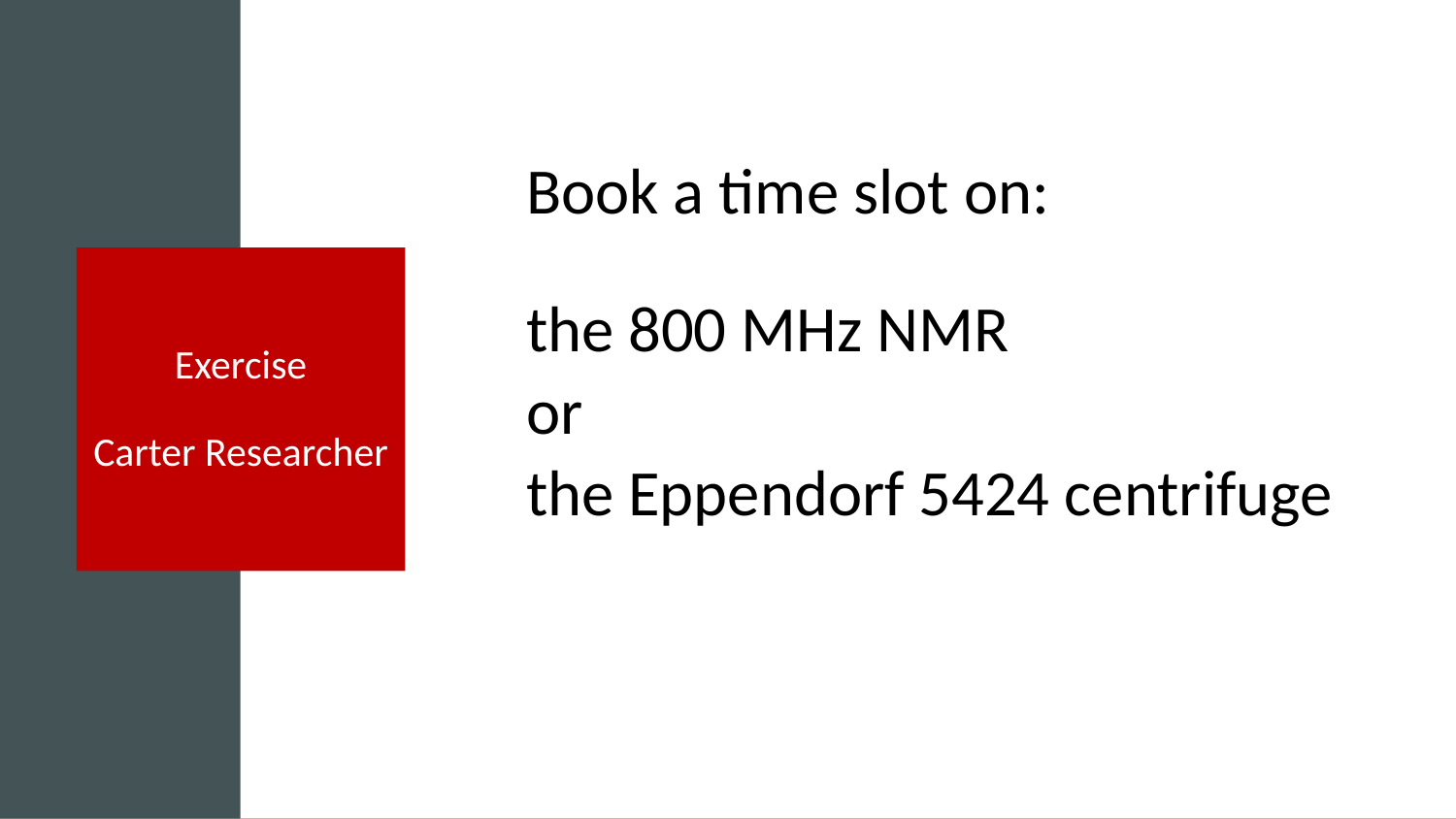

Book a time slot on:

the 800 MHz NMR
or
the Eppendorf 5424 centrifuge

# Exercise Carter Researcher